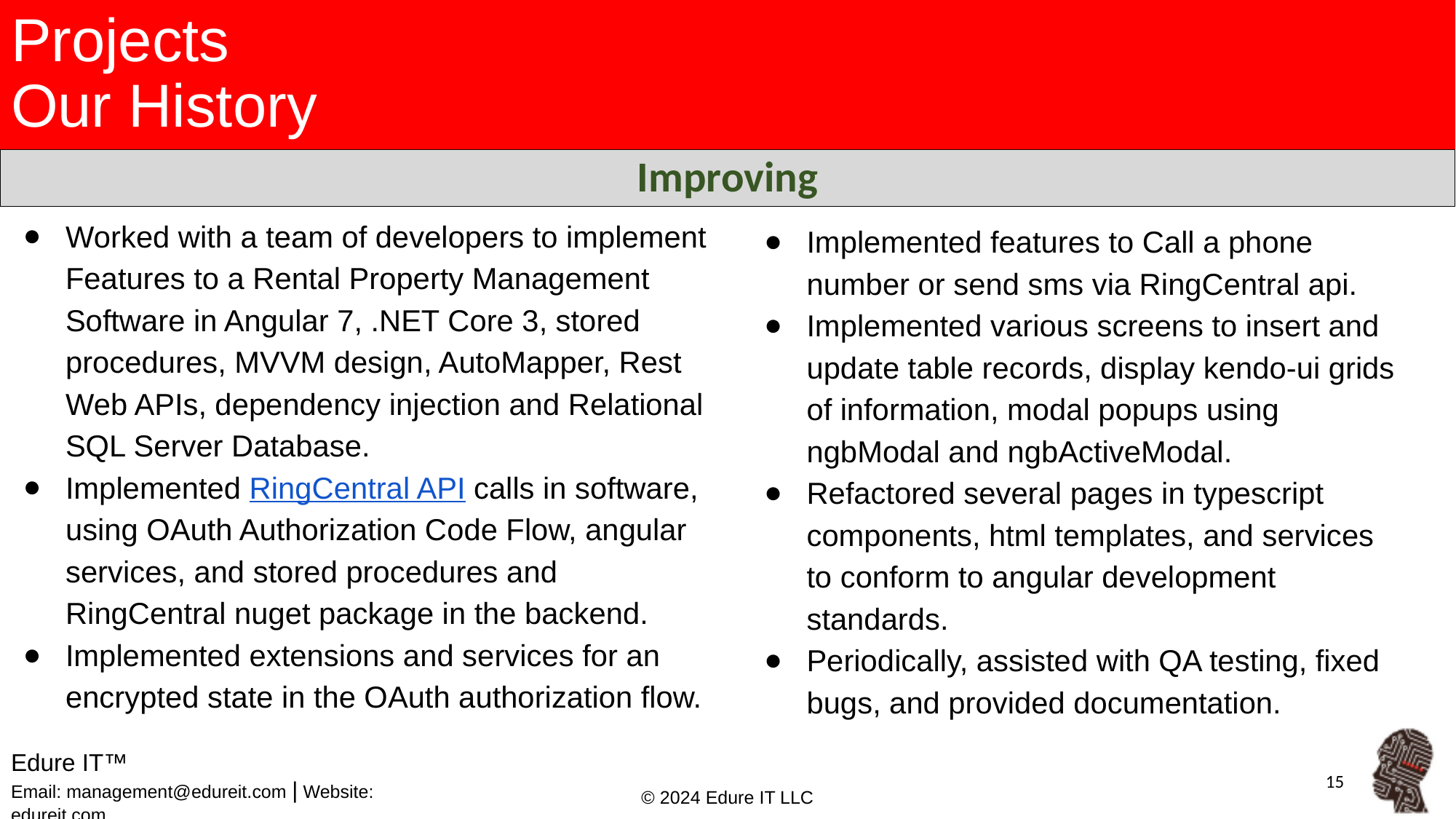

# Projects Our History
Improving
Worked with a team of developers to implement Features to a Rental Property Management Software in Angular 7, .NET Core 3, stored procedures, MVVM design, AutoMapper, Rest Web APIs, dependency injection and Relational SQL Server Database.
Implemented RingCentral API calls in software, using OAuth Authorization Code Flow, angular services, and stored procedures and RingCentral nuget package in the backend.
Implemented extensions and services for an encrypted state in the OAuth authorization flow.
Implemented features to Call a phone number or send sms via RingCentral api.
Implemented various screens to insert and update table records, display kendo-ui grids of information, modal popups using ngbModal and ngbActiveModal.
Refactored several pages in typescript components, html templates, and services to conform to angular development standards.
Periodically, assisted with QA testing, fixed bugs, and provided documentation.
15
© 2024 Edure IT LLC